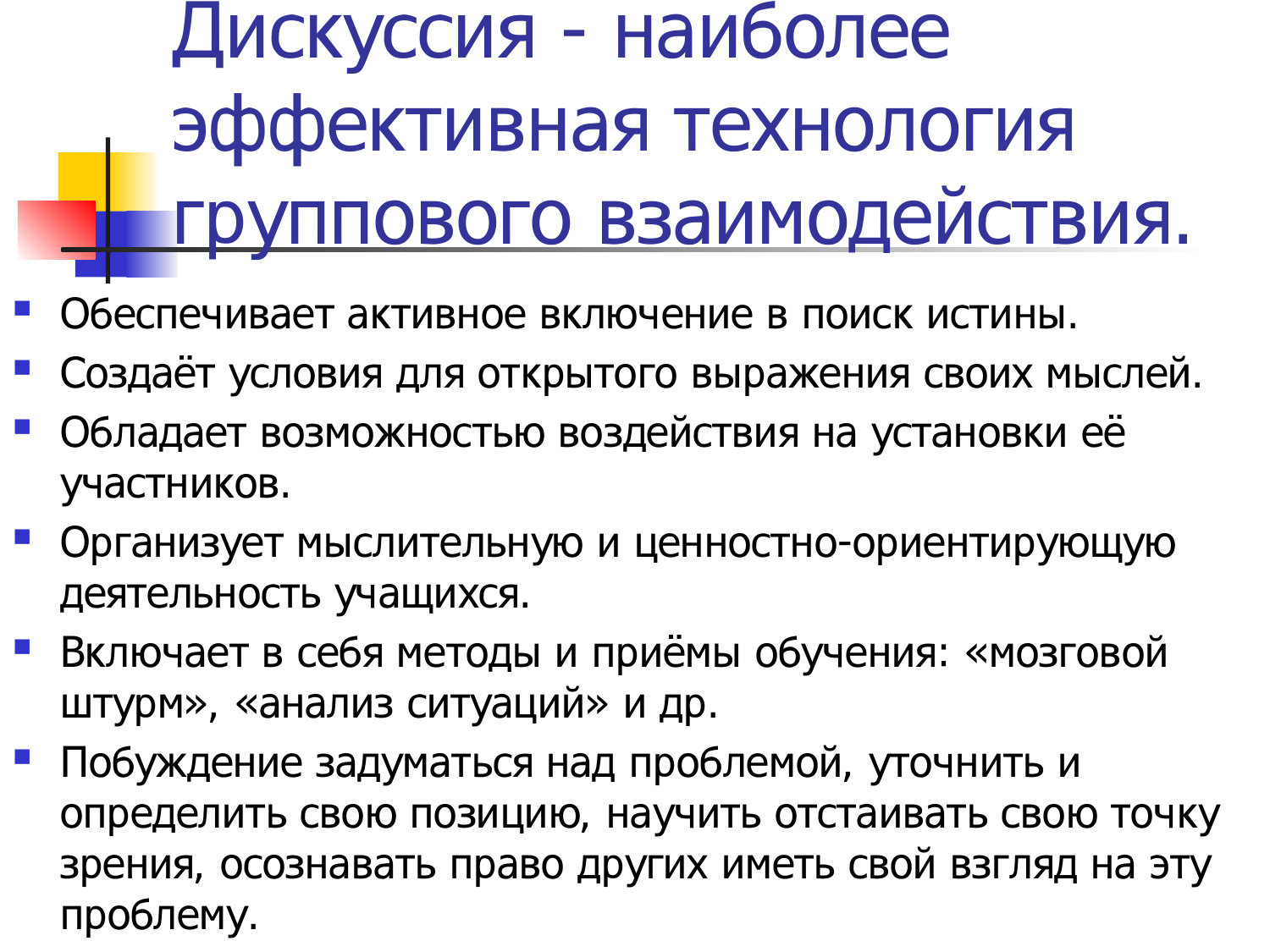

# Дискуссия - наиболее эффективная технология группового взаимодействия.
Обеспечивает активное включение в поиск истины.
Создаёт условия для открытого выражения своих мыслей.
Обладает возможностью воздействия на установки её участников.
Организует мыслительную и ценностно-ориентирующую деятельность учащихся.
Включает в себя методы и приёмы обучения: «мозговой штурм», «анализ ситуаций» и др.
Побуждение задуматься над проблемой, уточнить и определить свою позицию, научить отстаивать свою точку зрения, осознавать право других иметь свой взгляд на эту проблему.